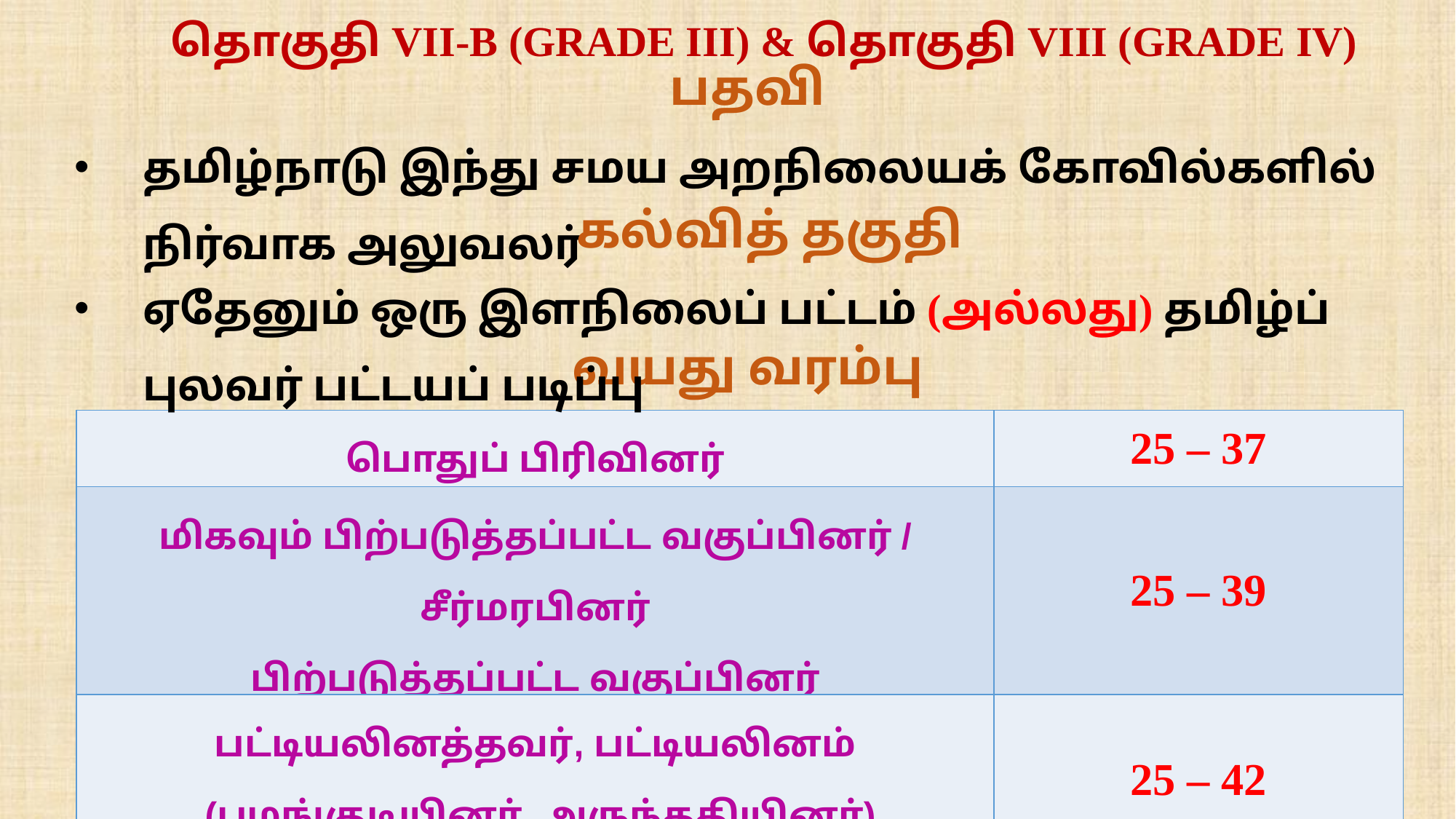

தொகுதி VII-B (GRADE III) & தொகுதி VIII (GRADE IV)
பதவி
தமிழ்நாடு இந்து சமய அறநிலையக் கோவில்களில் நிர்வாக அலுவலர்

கல்வித் தகுதி
ஏதேனும் ஒரு இளநிலைப் பட்டம் (அல்லது) தமிழ்ப் புலவர் பட்டயப் படிப்பு

வயது வரம்பு
| பொதுப் பிரிவினர் | 25 – 37 |
| --- | --- |
| மிகவும் பிற்படுத்தப்பட்ட வகுப்பினர் / சீர்மரபினர் பிற்படுத்தப்பட்ட வகுப்பினர் | 25 – 39 |
| பட்டியலினத்தவர், பட்டியலினம் (பழங்குடியினர், அருந்ததியினர்) | 25 – 42 |